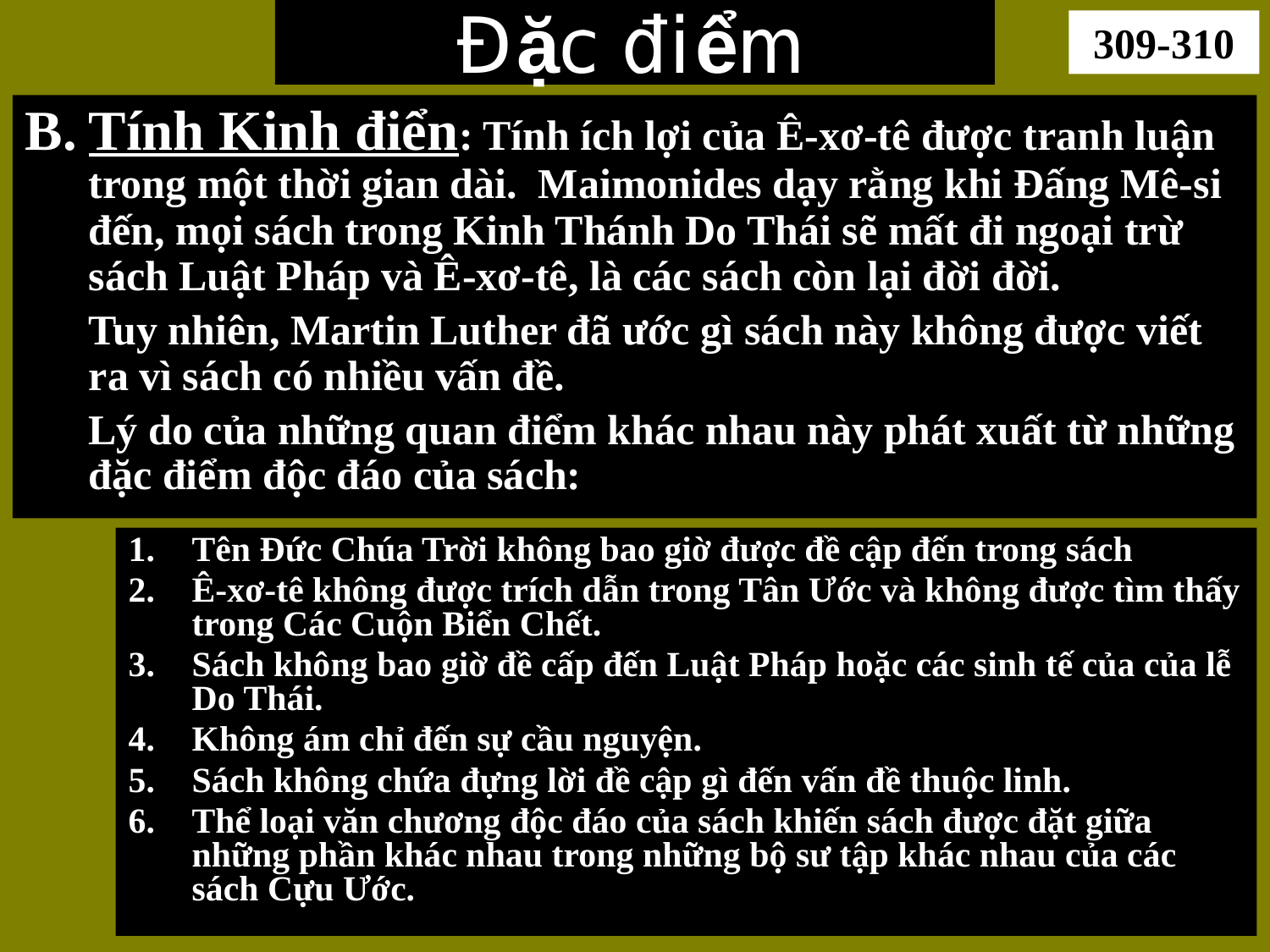

# Đặc điểm
309-310
Tính Kinh điển: Tính ích lợi của Ê-xơ-tê được tranh luận trong một thời gian dài.  Maimonides dạy rằng khi Đấng Mê-si đến, mọi sách trong Kinh Thánh Do Thái sẽ mất đi ngoại trừ sách Luật Pháp và Ê-xơ-tê, là các sách còn lại đời đời.
	Tuy nhiên, Martin Luther đã ước gì sách này không được viết ra vì sách có nhiều vấn đề.
	Lý do của những quan điểm khác nhau này phát xuất từ những đặc điểm độc đáo của sách:

Tên Đức Chúa Trời không bao giờ được đề cập đến trong sách
Ê-xơ-tê không được trích dẫn trong Tân Ước và không được tìm thấy trong Các Cuộn Biển Chết.
Sách không bao giờ đề cấp đến Luật Pháp hoặc các sinh tế của của lễ Do Thái.
Không ám chỉ đến sự cầu nguyện.
Sách không chứa đựng lời đề cập gì đến vấn đề thuộc linh.
Thể loại văn chương độc đáo của sách khiến sách được đặt giữa những phần khác nhau trong những bộ sư tập khác nhau của các sách Cựu Ước.